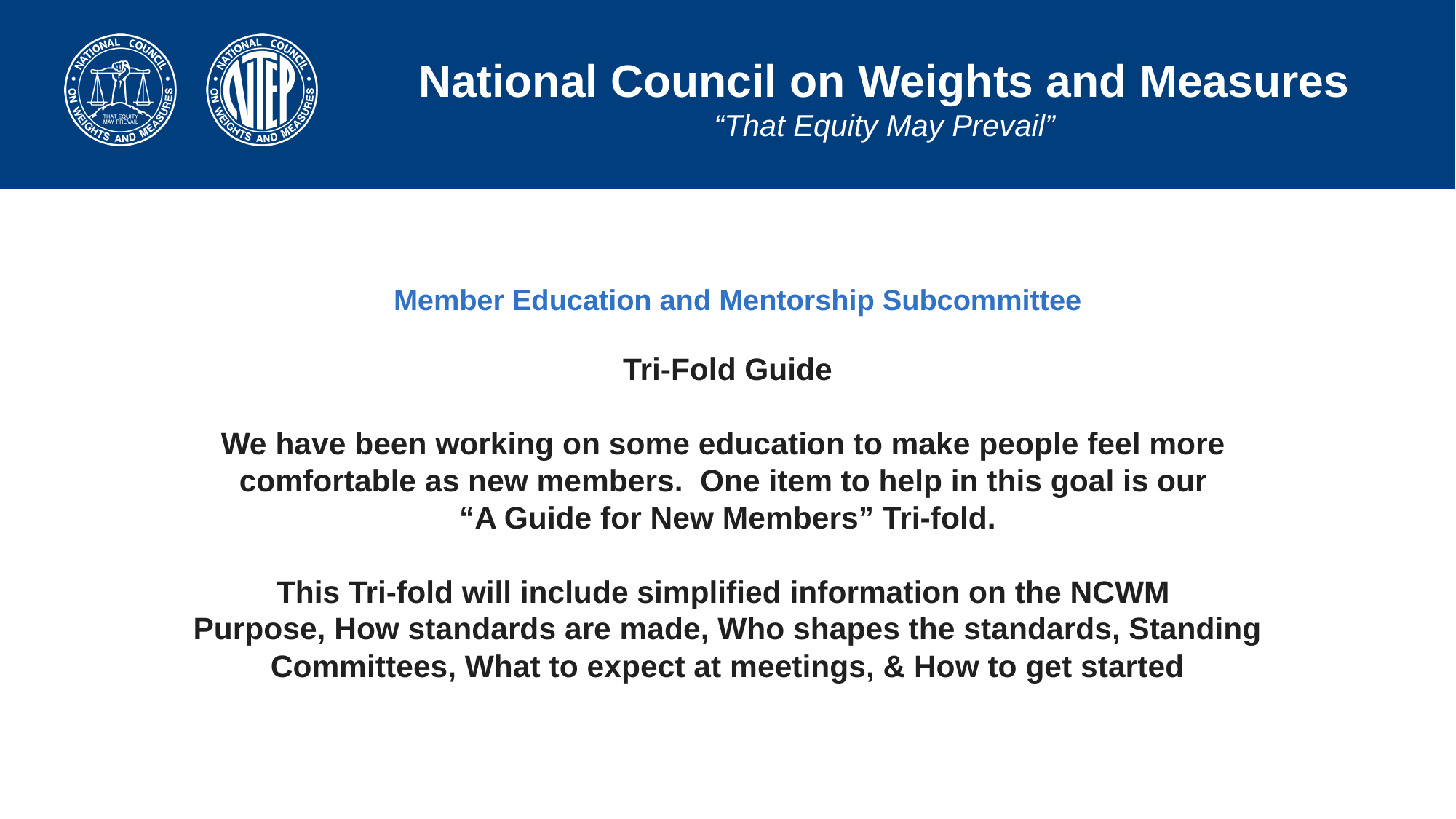

# Member Education and Mentorship Subcommittee
Tri-Fold Guide

We have been working on some education to make people feel more
comfortable as new members.  One item to help in this goal is our
“A Guide for New Members” Tri-fold.

This Tri-fold will include simplified information on the NCWM
Purpose, How standards are made, Who shapes the standards, Standing
Committees, What to expect at meetings, & How to get started